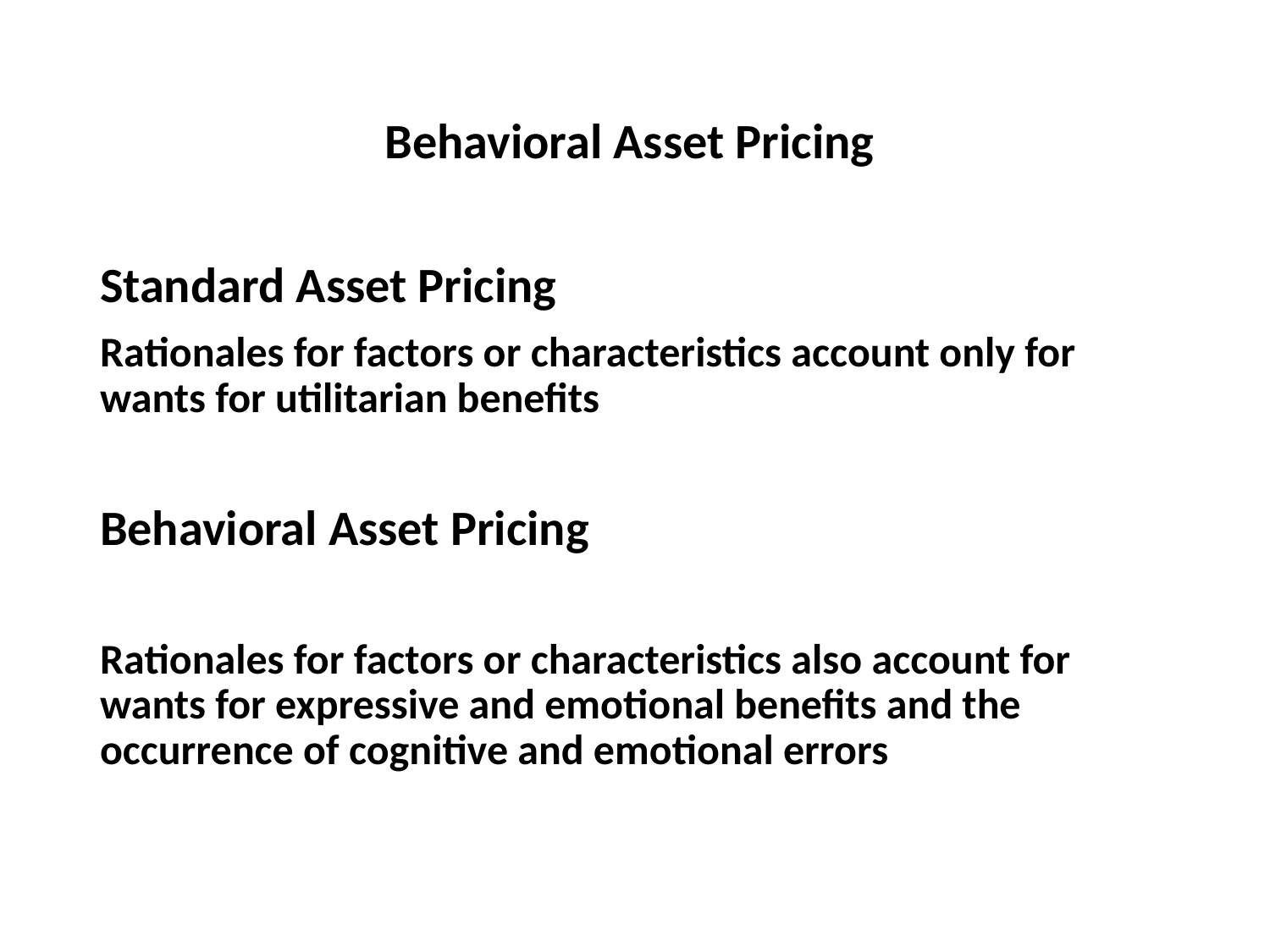

# Behavioral Asset Pricing
Standard Asset Pricing
Rationales for factors or characteristics account only for wants for utilitarian benefits

Behavioral Asset Pricing

Rationales for factors or characteristics also account for wants for expressive and emotional benefits and the occurrence of cognitive and emotional errors